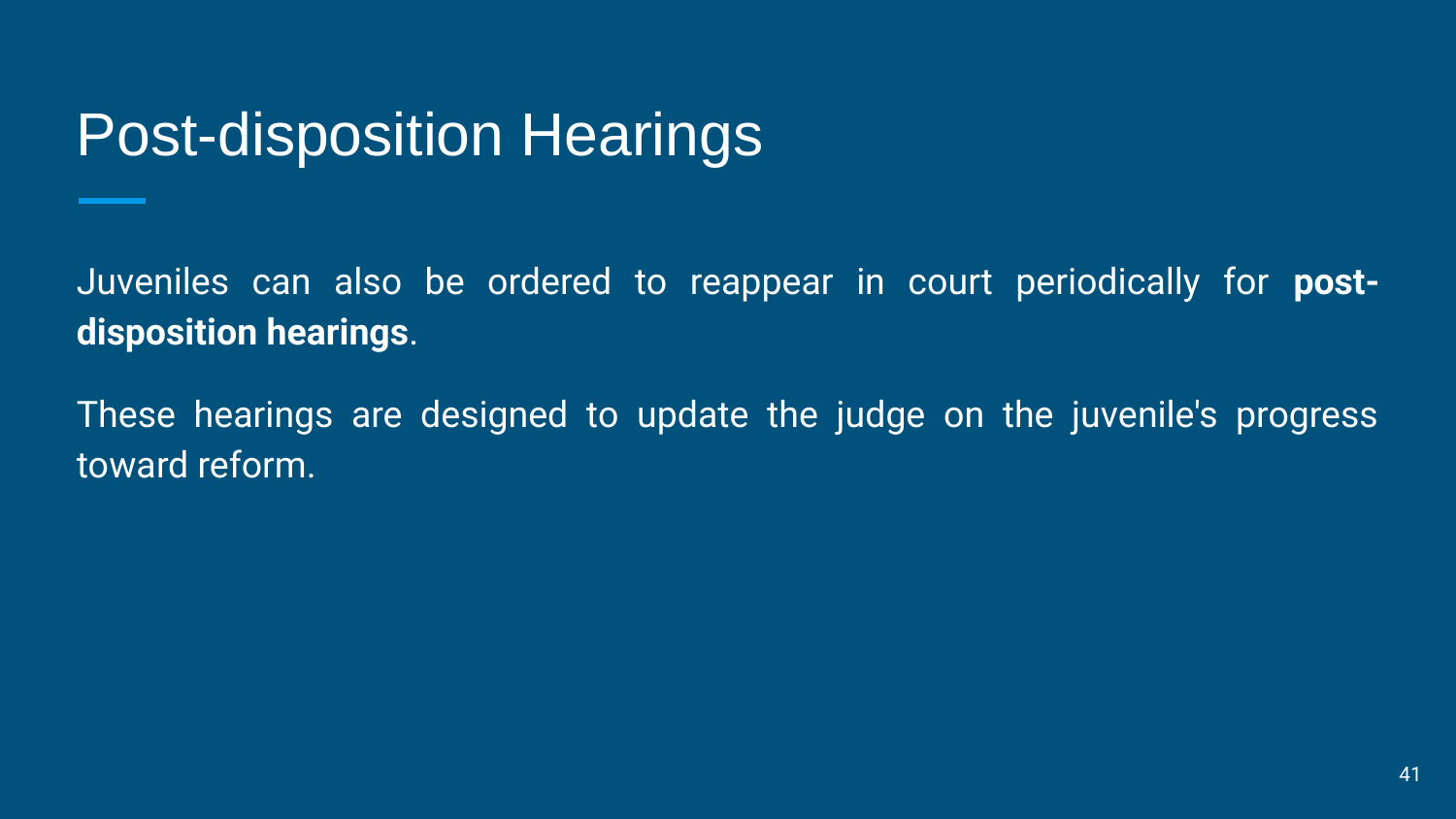

# Post-disposition Hearings
Juveniles can also be ordered to reappear in court periodically for post-disposition hearings.
These hearings are designed to update the judge on the juvenile's progress toward reform.
41